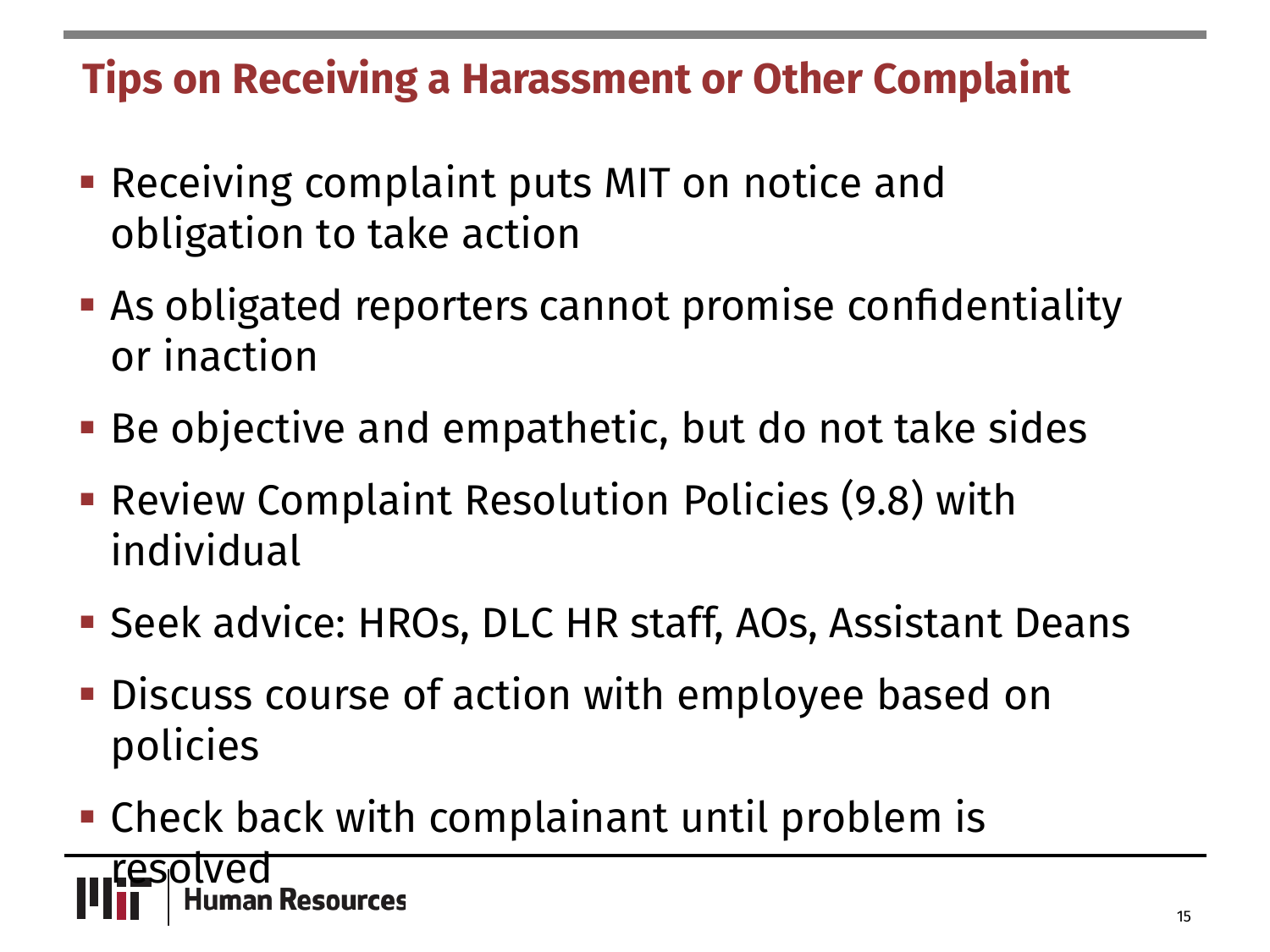

Tips on Receiving a Harassment or Other Complaint

Receiving complaint puts MIT on notice and obligation to take action
As obligated reporters cannot promise confidentiality or inaction
Be objective and empathetic, but do not take sides
Review Complaint Resolution Policies (9.8) with
individual
Seek advice: HROs, DLC HR staff, AOs, Assistant Deans
Discuss course of action with employee based on policies
Check back with complainant until problem is resolved
15